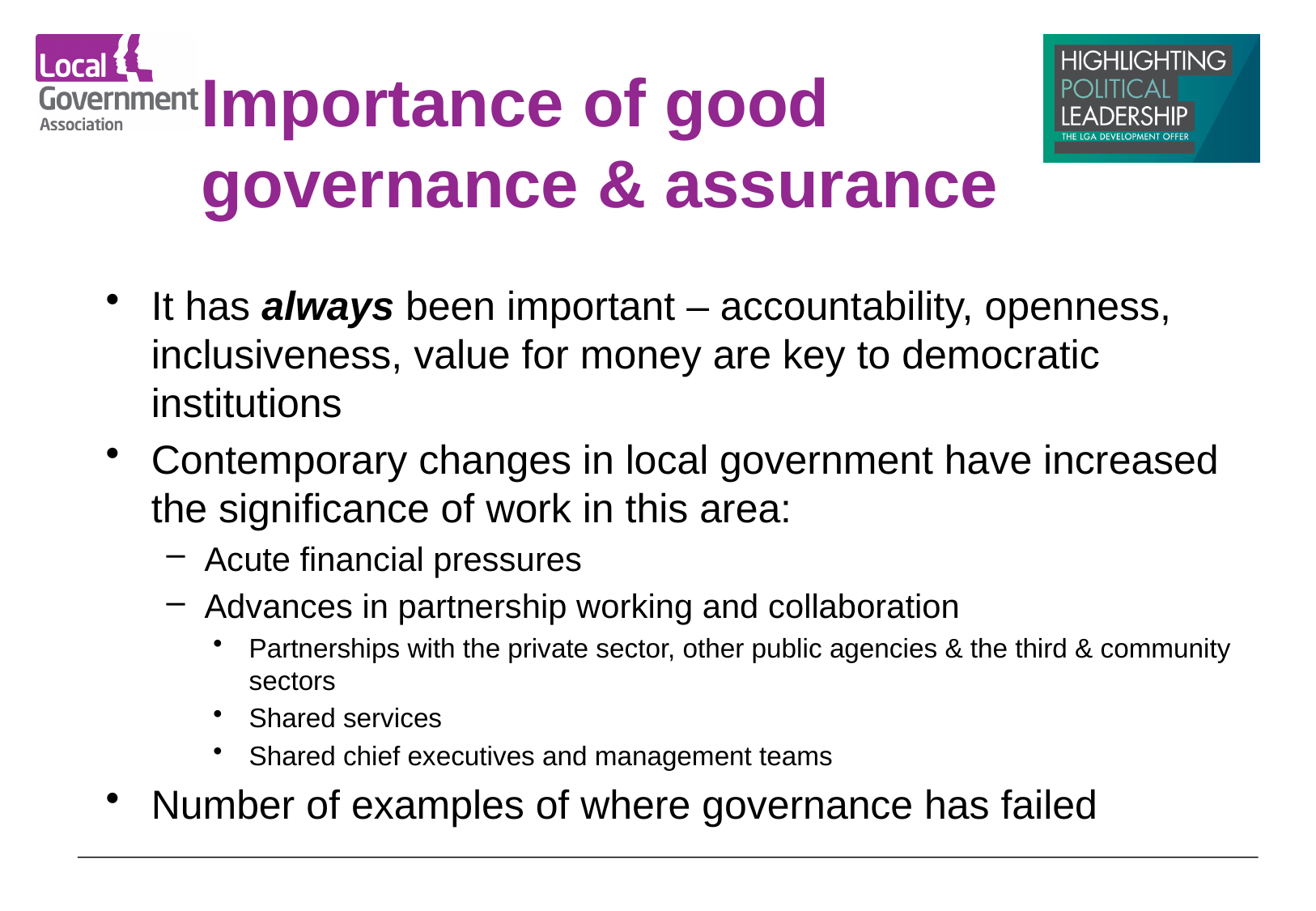

# Importance of good         governance & assurance
It has always been important – accountability, openness, inclusiveness, value for money are key to democratic institutions
Contemporary changes in local government have increased the significance of work in this area:
Acute financial pressures
Advances in partnership working and collaboration
Partnerships with the private sector, other public agencies & the third & community sectors
Shared services
Shared chief executives and management teams
Number of examples of where governance has failed